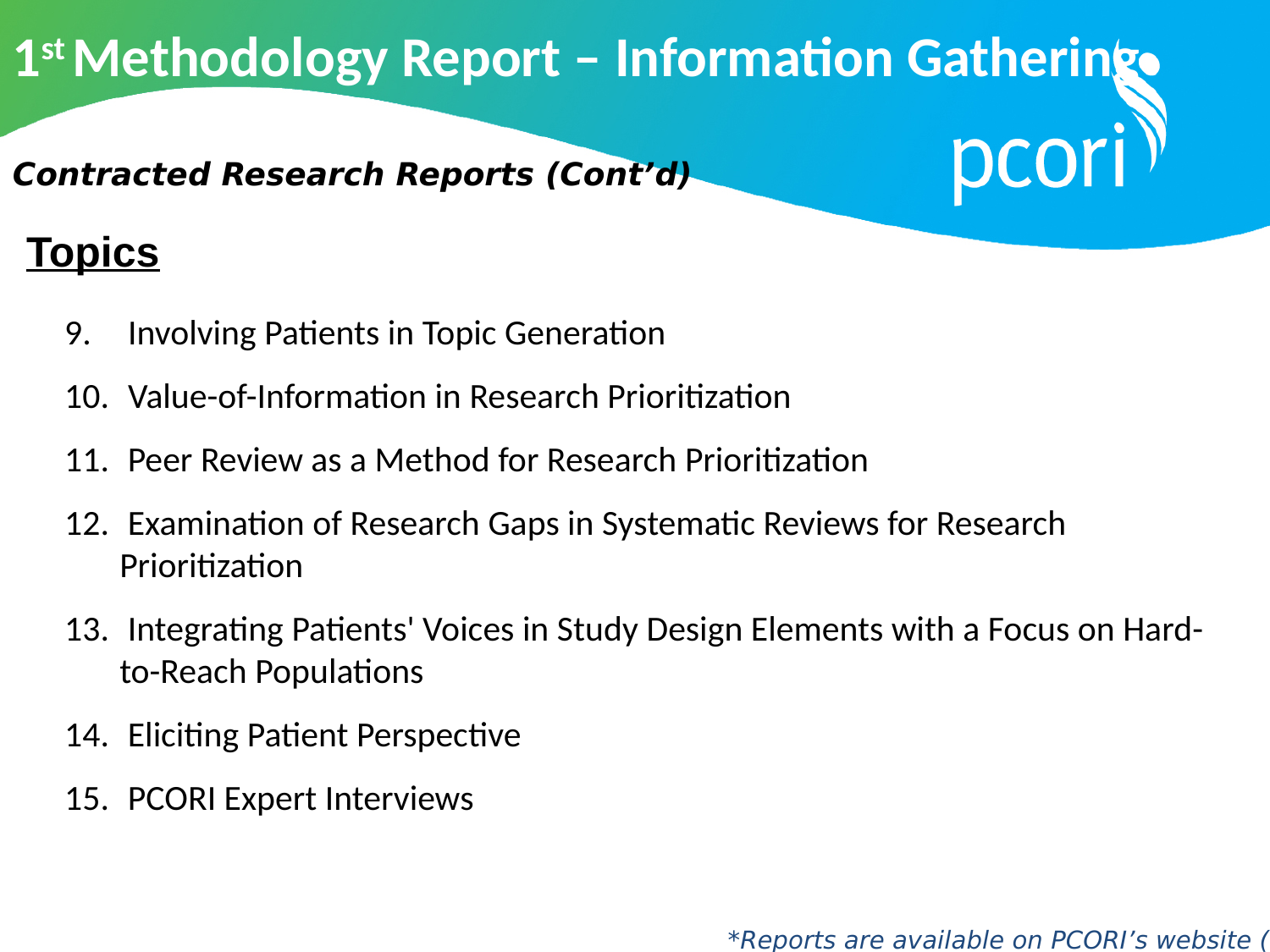

1st Methodology Report – Information Gathering
Contracted Research Reports (Cont’d)

Topics
Involving Patients in Topic Generation
Value-of-Information in Research Prioritization
 Peer Review as a Method for Research Prioritization
 Examination of Research Gaps in Systematic Reviews for Research     Prioritization
 Integrating Patients' Voices in Study Design Elements with a Focus on Hard-to-Reach Populations
 Eliciting Patient Perspective
 PCORI Expert Interviews

*Reports are available on PCORI’s website (www.pcori.org)